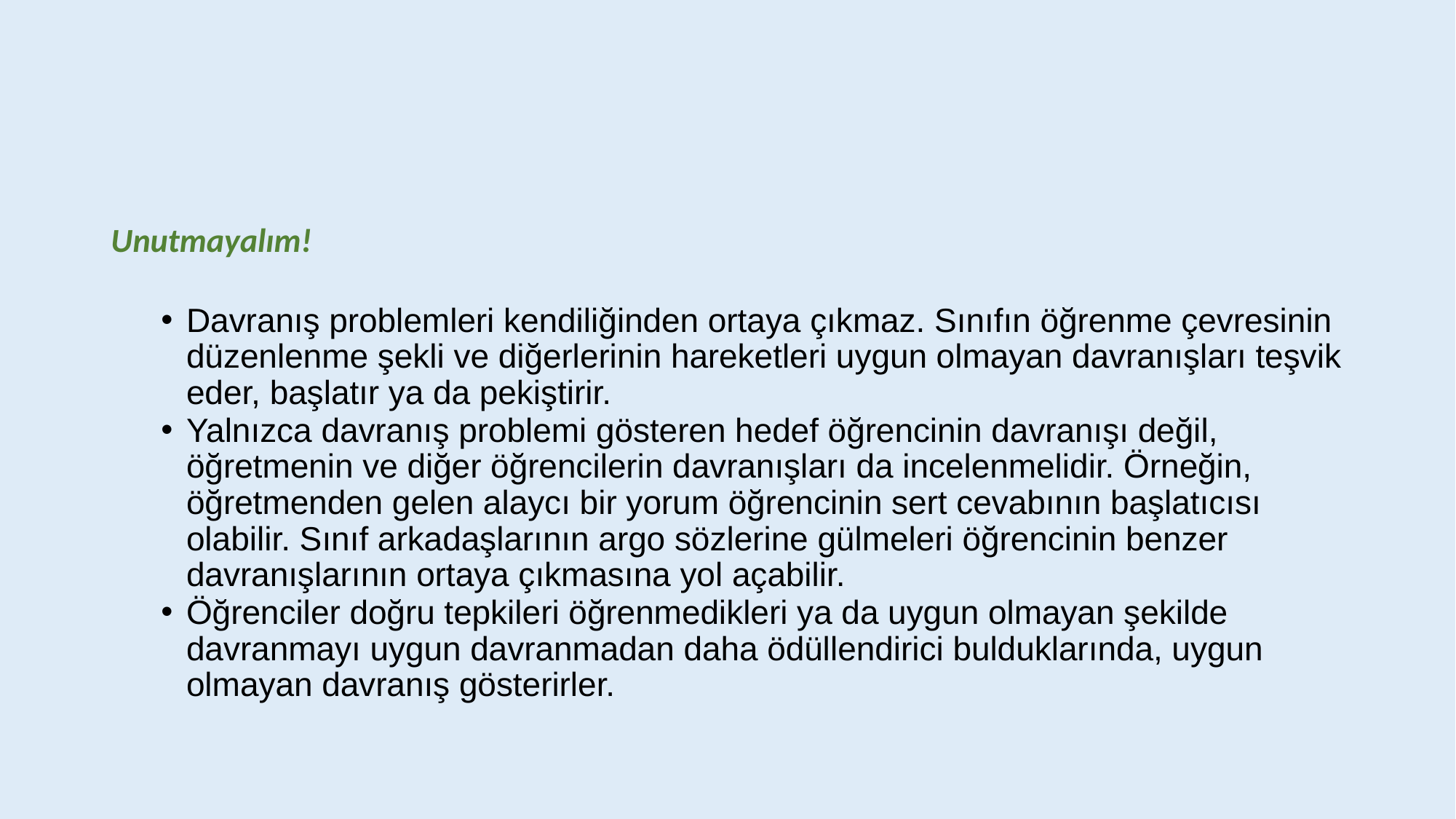

#
Unutmayalım!

Davranış problemleri kendiliğinden ortaya çıkmaz. Sınıfın öğrenme çevresinin düzenlenme şekli ve diğerlerinin hareketleri uygun olmayan davranışları teşvik eder, başlatır ya da pekiştirir.
Yalnızca davranış problemi gösteren hedef öğrencinin davranışı değil, öğretmenin ve diğer öğrencilerin davranışları da incelenmelidir. Örneğin, öğretmenden gelen alaycı bir yorum öğrencinin sert cevabının başlatıcısı olabilir. Sınıf arkadaşlarının argo sözlerine gülmeleri öğrencinin benzer davranışlarının ortaya çıkmasına yol açabilir.
Öğrenciler doğru tepkileri öğrenmedikleri ya da uygun olmayan şekilde davranmayı uygun davranmadan daha ödüllendirici bulduklarında, uygun olmayan davranış gösterirler.